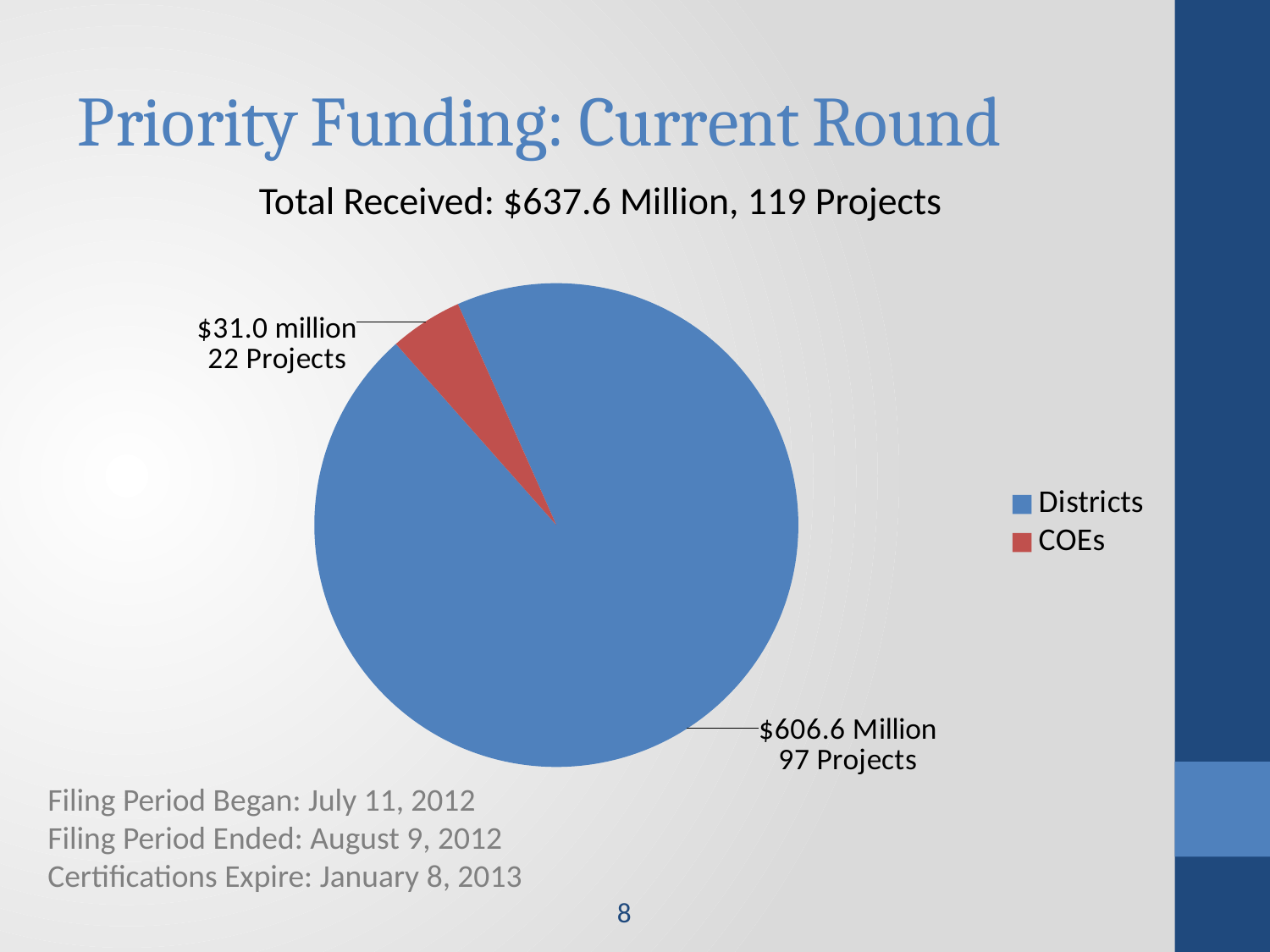

# Priority Funding: Current Round
Total Received: $637.6 Million, 119 Projects

### Chart

| Category | Participation |
|---|---|
| Districts | 606.6 |
| COEs | 31.0 |
Filing Period Began: July 11, 2012
Filing Period Ended: August 9, 2012
Certifications Expire: January 8, 2013
8